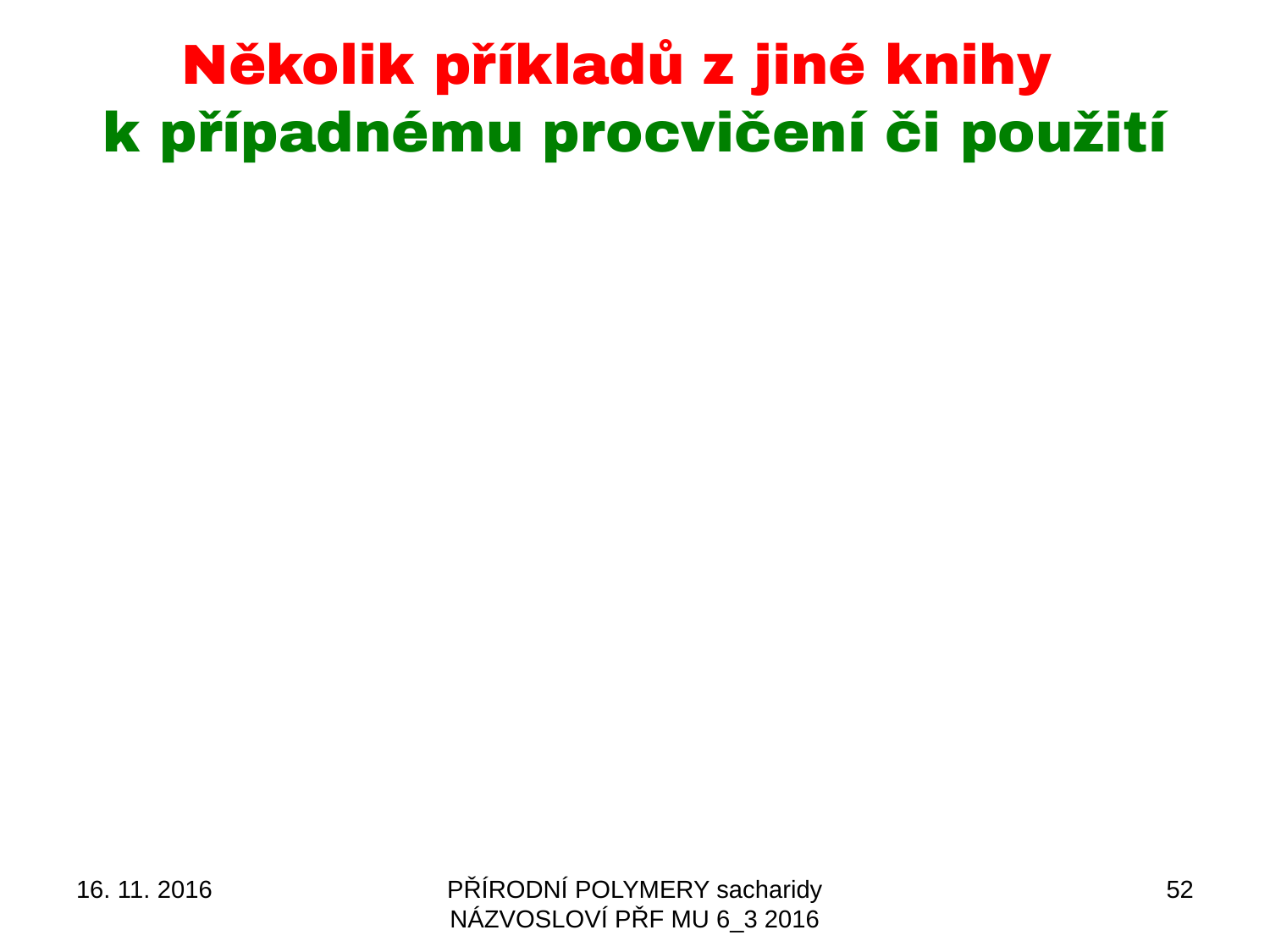

# Několik příkladů z jiné knihy k případnému procvičení či použití
16. 11. 2016
PŘÍRODNÍ POLYMERY sacharidy NÁZVOSLOVÍ PŘF MU 6_3 2016
52